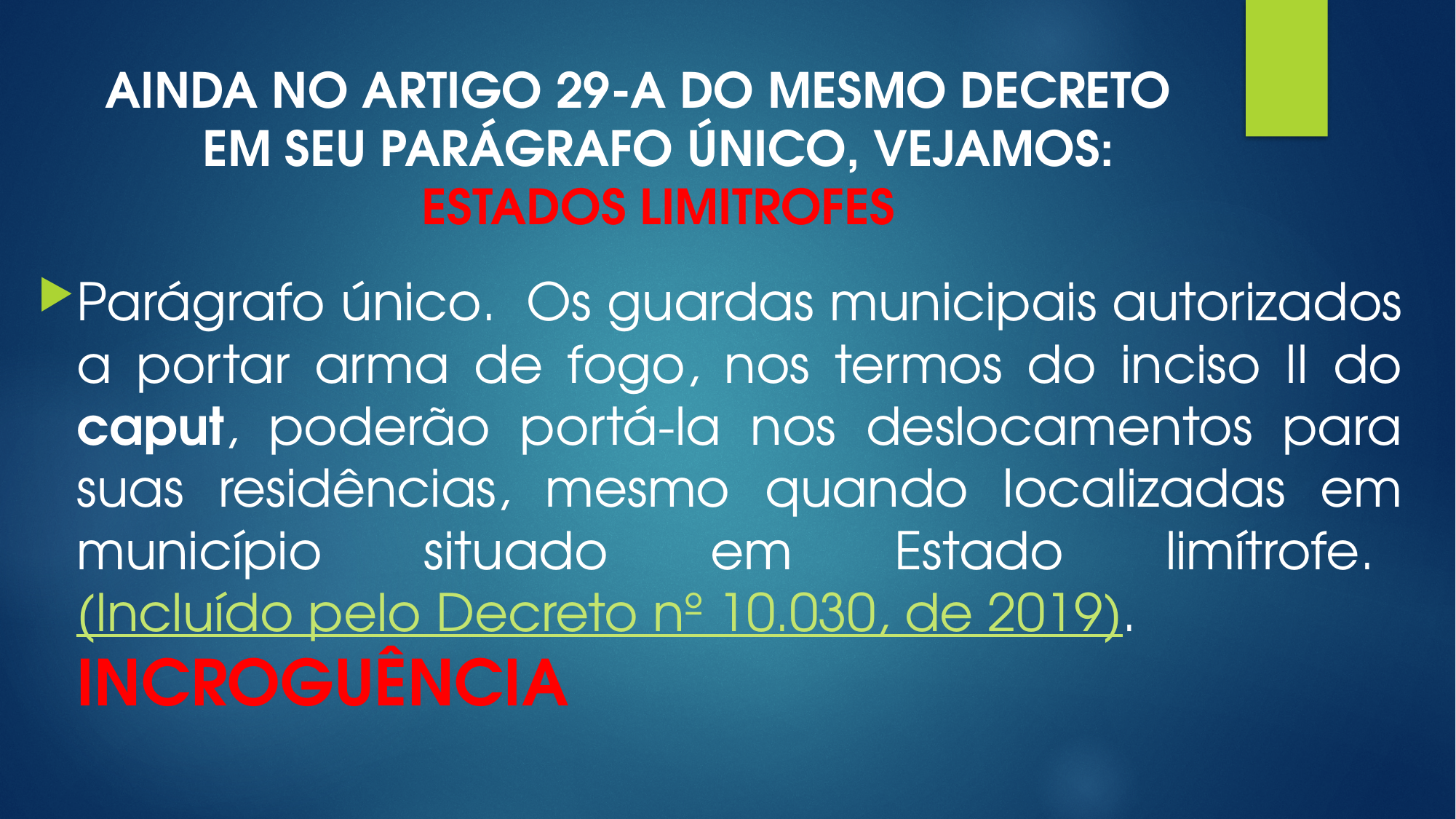

# AINDA NO ARTIGO 29-A DO MESMO DECRETO EM SEU PARÁGRAFO ÚNICO, VEJAMOS: ESTADOS LIMITROFES
Parágrafo único.  Os guardas municipais autorizados a portar arma de fogo, nos termos do inciso II do caput, poderão portá-la nos deslocamentos para suas residências, mesmo quando localizadas em município situado em Estado limítrofe.   (Incluído pelo Decreto nº 10.030, de 2019). INCROGUÊNCIA